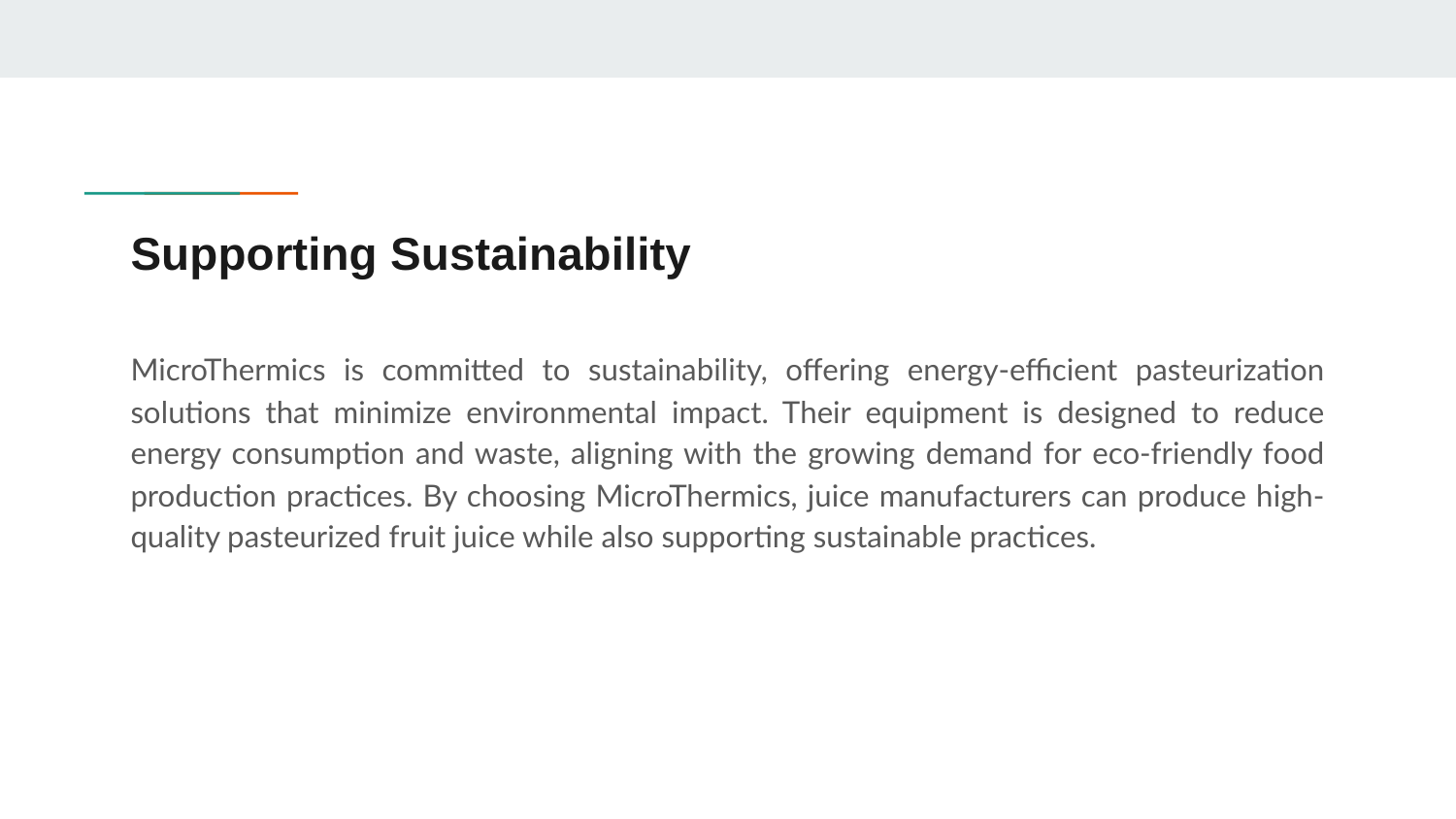

# Supporting Sustainability

MicroThermics is committed to sustainability, offering energy-efficient pasteurization solutions that minimize environmental impact. Their equipment is designed to reduce energy consumption and waste, aligning with the growing demand for eco-friendly food production practices. By choosing MicroThermics, juice manufacturers can produce high-quality pasteurized fruit juice while also supporting sustainable practices.